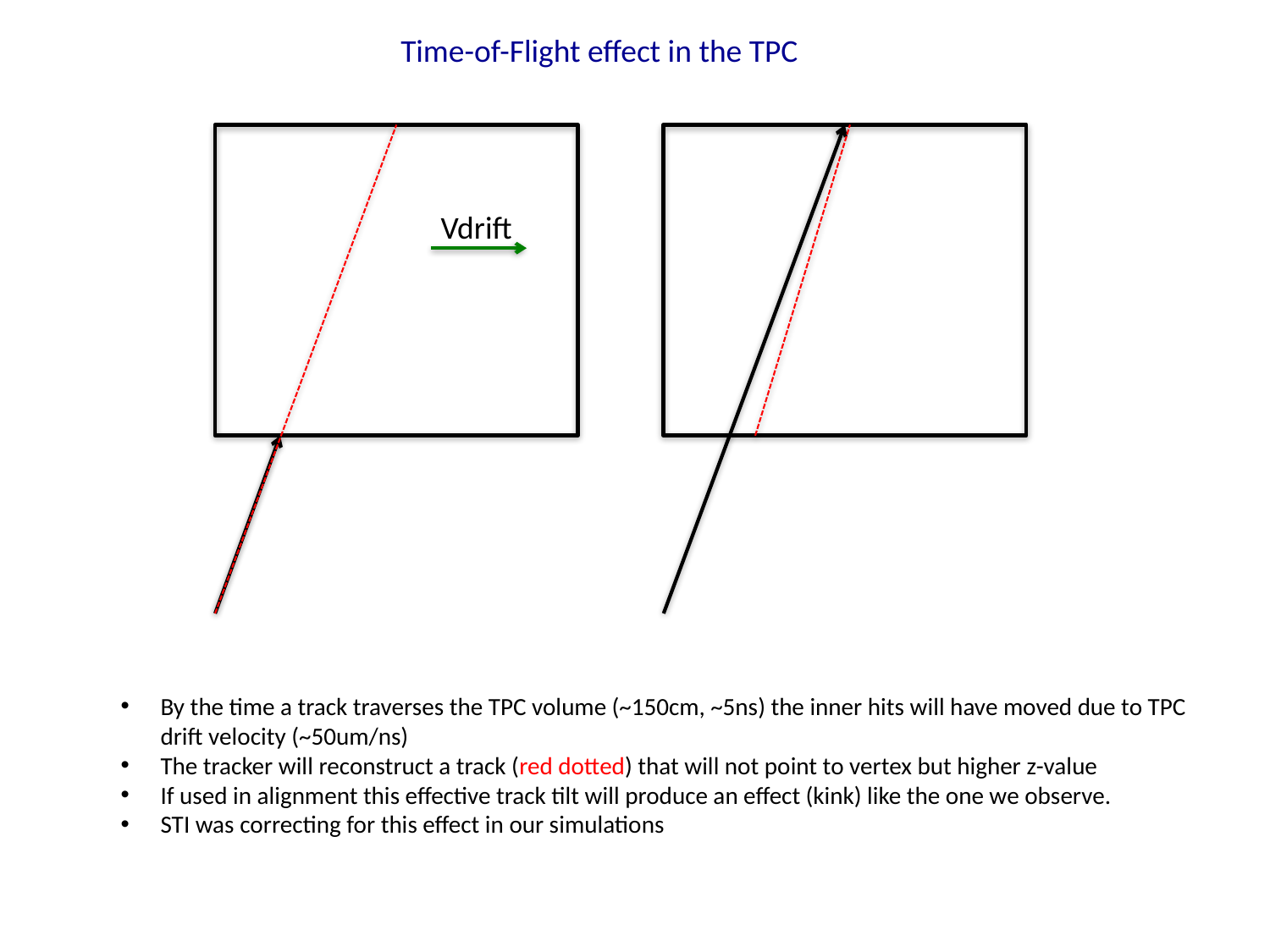

Time-of-Flight effect in the TPC

Vdrift
By the time a track traverses the TPC volume (~150cm, ~5ns) the inner hits will have moved due to TPC drift velocity (~50um/ns)
The tracker will reconstruct a track (red dotted) that will not point to vertex but higher z-value
If used in alignment this effective track tilt will produce an effect (kink) like the one we observe.
STI was correcting for this effect in our simulations